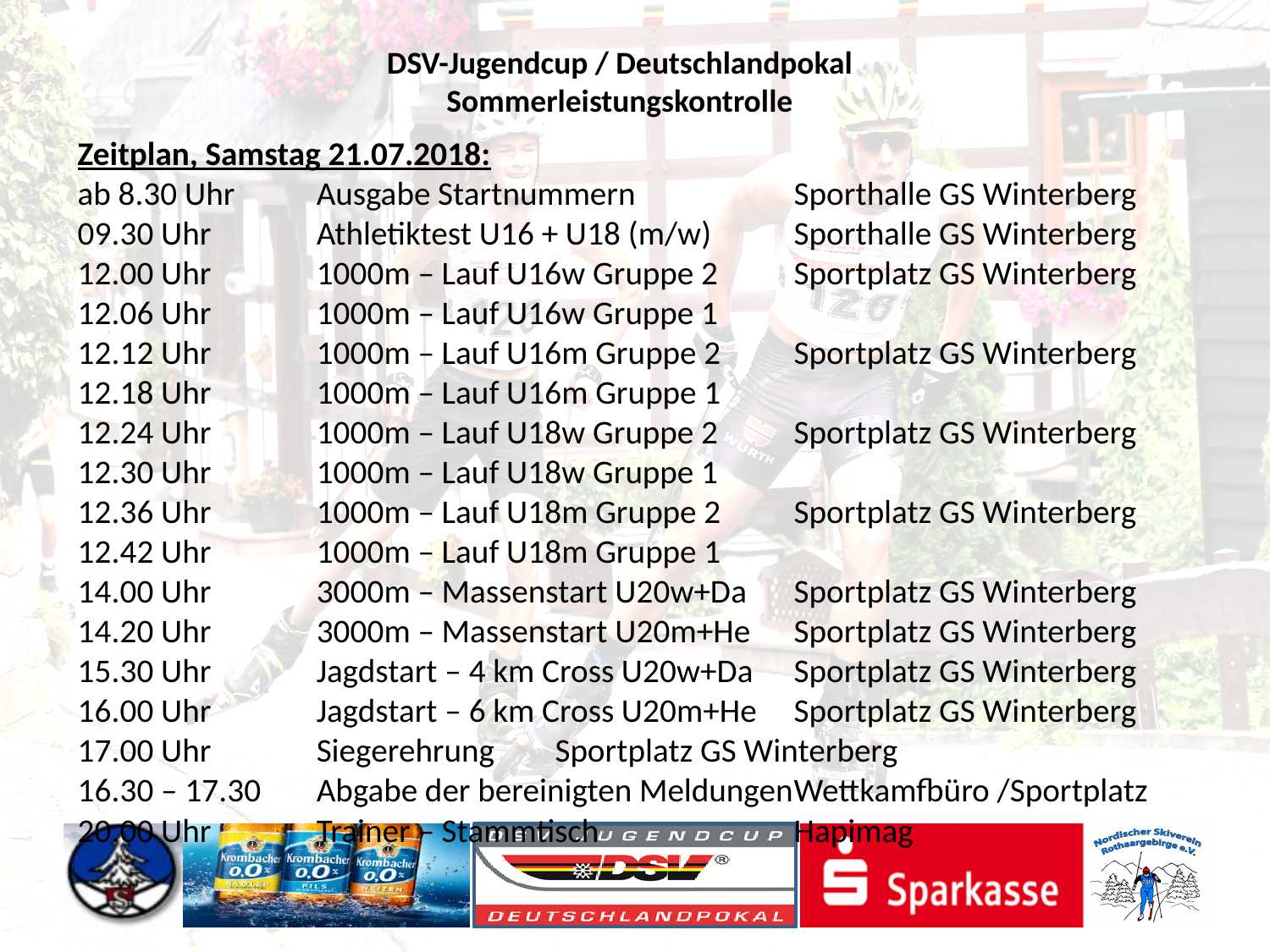

Zeitplan, Samstag 21.07.2018:
ab 8.30 Uhr	Ausgabe Startnummern		Sporthalle GS Winterberg
09.30 Uhr	Athletiktest U16 + U18 (m/w)		Sporthalle GS Winterberg
12.00 Uhr	1000m – Lauf U16w Gruppe 2	Sportplatz GS Winterberg
12.06 Uhr	1000m – Lauf U16w Gruppe 1
12.12 Uhr	1000m – Lauf U16m Gruppe 2	Sportplatz GS Winterberg
12.18 Uhr	1000m – Lauf U16m Gruppe 1
12.24 Uhr	1000m – Lauf U18w Gruppe 2	Sportplatz GS Winterberg
12.30 Uhr	1000m – Lauf U18w Gruppe 1
12.36 Uhr	1000m – Lauf U18m Gruppe 2	Sportplatz GS Winterberg
12.42 Uhr	1000m – Lauf U18m Gruppe 1
14.00 Uhr	3000m – Massenstart U20w+Da	Sportplatz GS Winterberg
14.20 Uhr	3000m – Massenstart U20m+He	Sportplatz GS Winterberg
15.30 Uhr	Jagdstart – 4 km Cross U20w+Da	Sportplatz GS Winterberg
16.00 Uhr	Jagdstart – 6 km Cross U20m+He	Sportplatz GS Winterberg
17.00 Uhr	Siegerehrung			Sportplatz GS Winterberg
16.30 – 17.30	Abgabe der bereinigten Meldungen	Wettkamfbüro /Sportplatz 20.00 Uhr	Trainer – Stammtisch		Hapimag